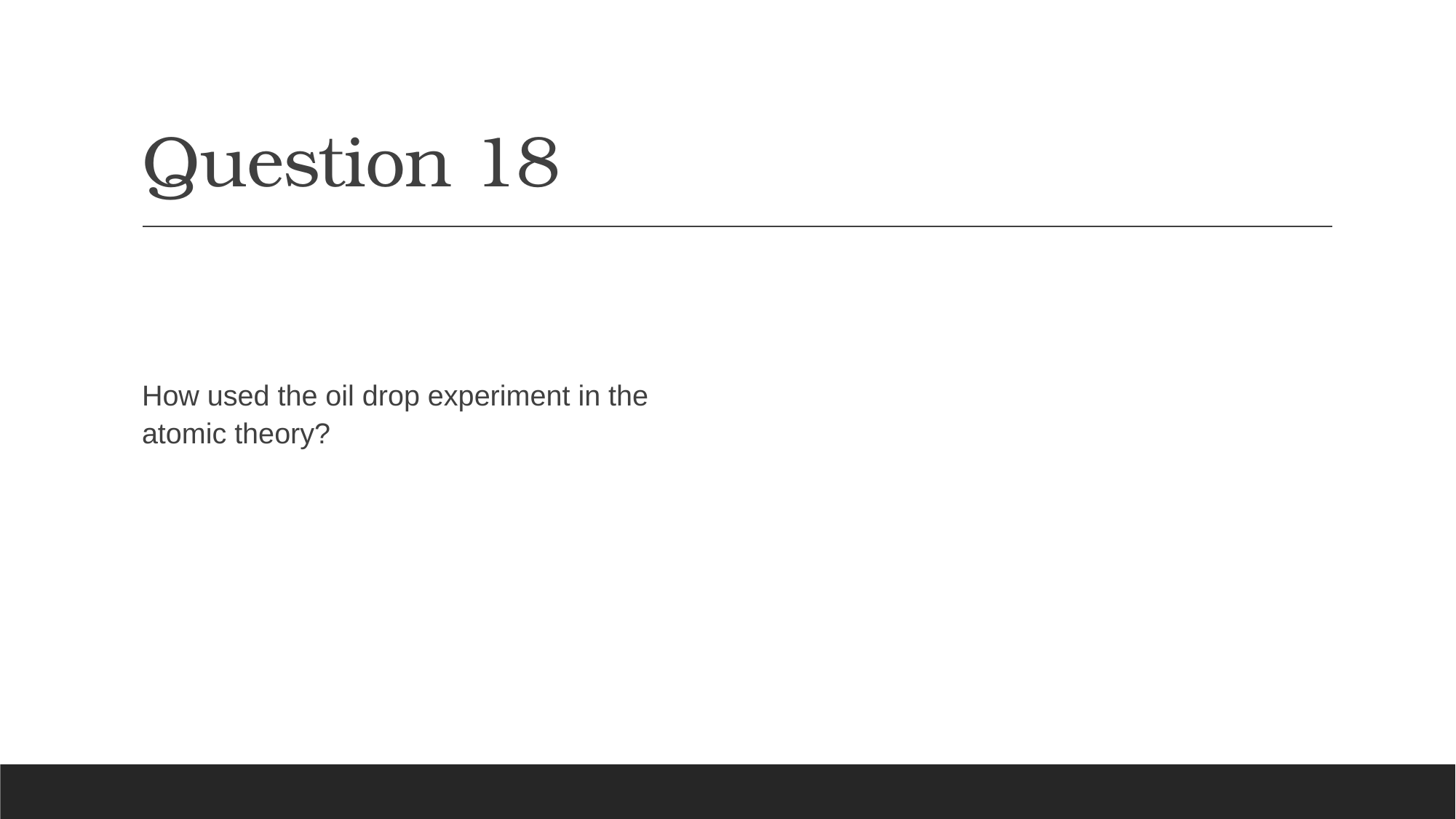

# Question 18

How used the oil drop experiment in the atomic theory?